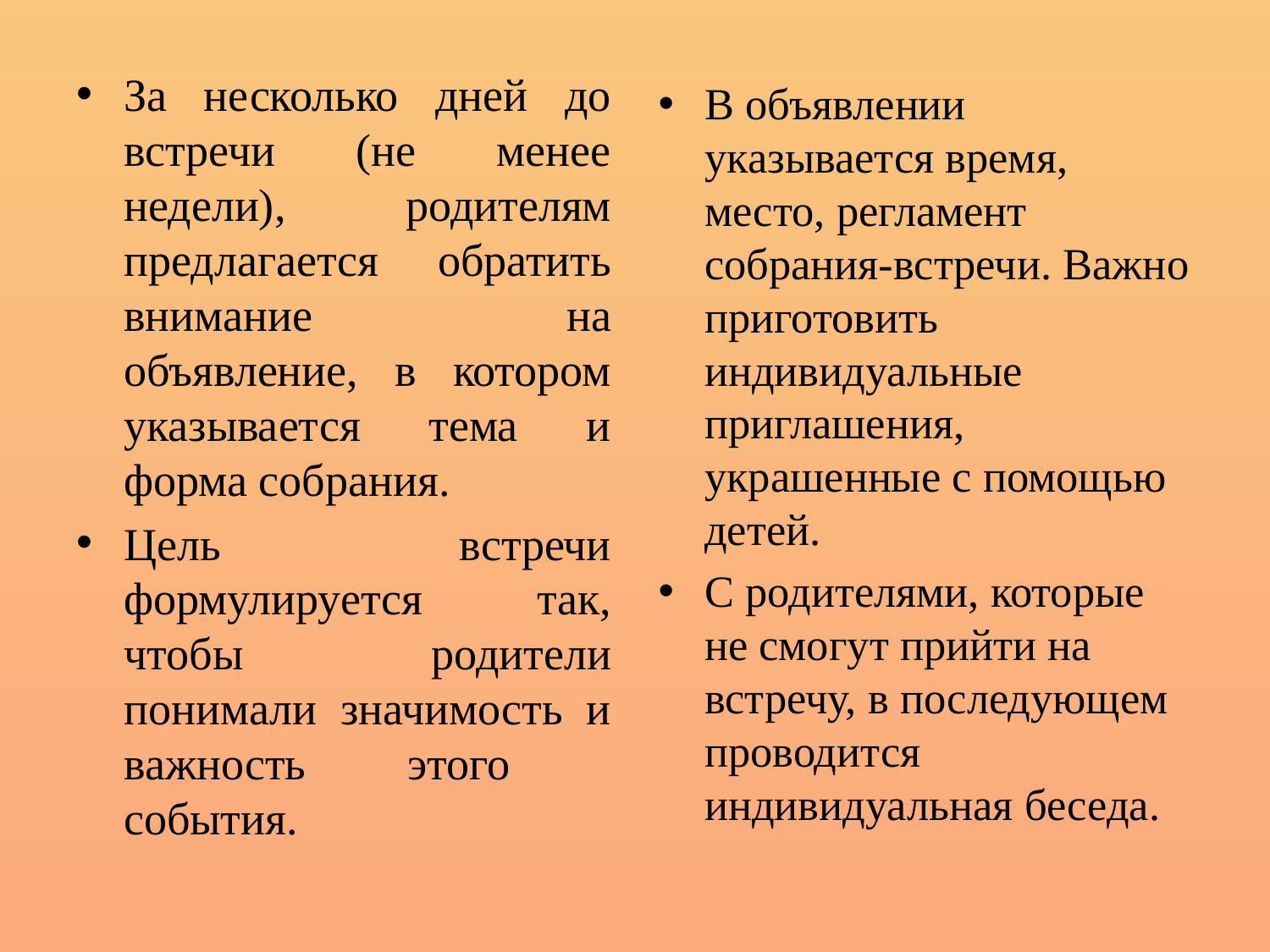

За несколько дней до встречи (не менее недели),  родителям предлагается обратить внимание на объявление, в котором указывается тема и форма собрания.
Цель встречи формулируется так, чтобы родители понимали значимость и важность этого
события.

В объявлении указывается время, место, регламент собрания-встречи. Важно приготовить индивидуальные приглашения, украшенные с помощью детей.
С родителями, которые не смогут прийти на встречу, в последующем проводится индивидуальная беседа.